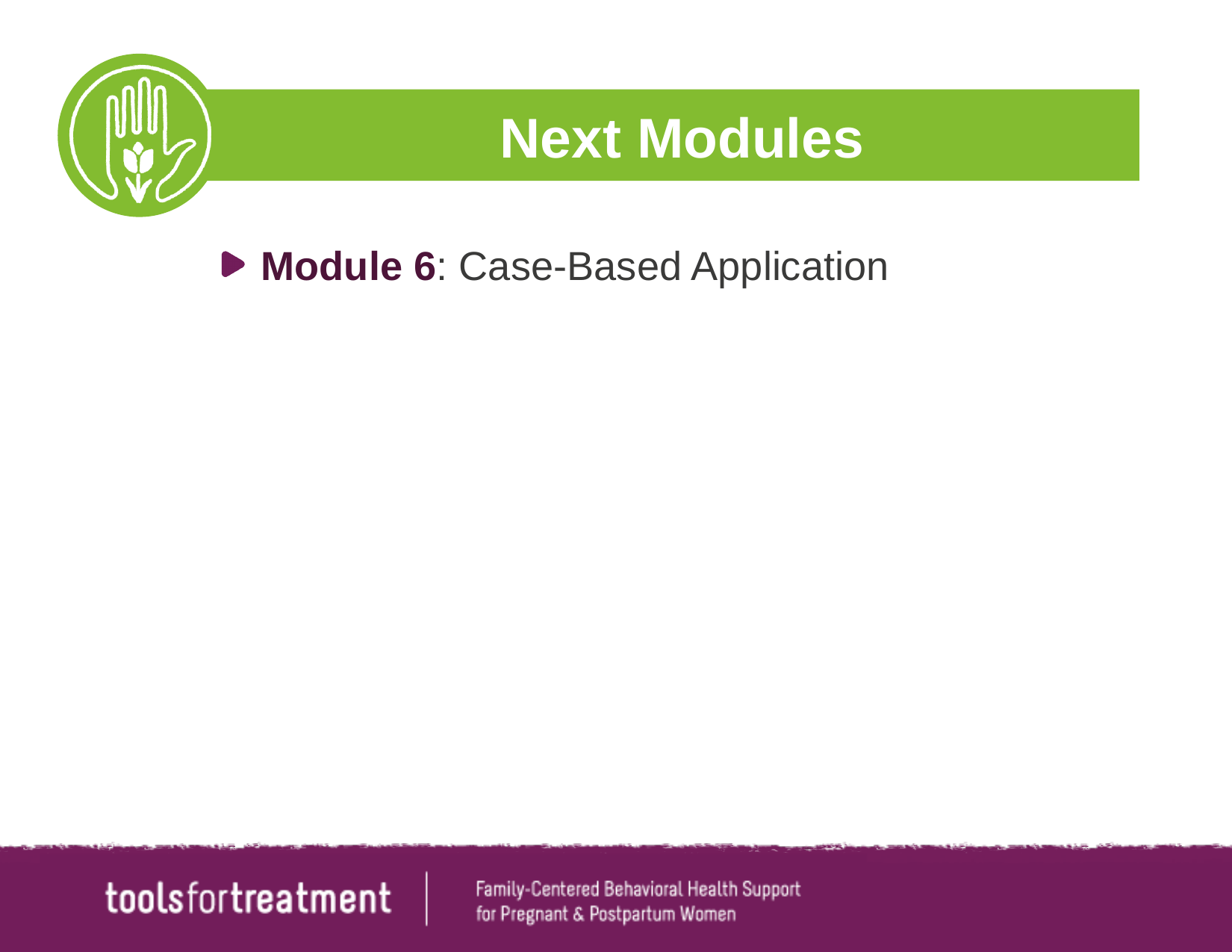

# Next Modules
Module 6: Case-Based Application